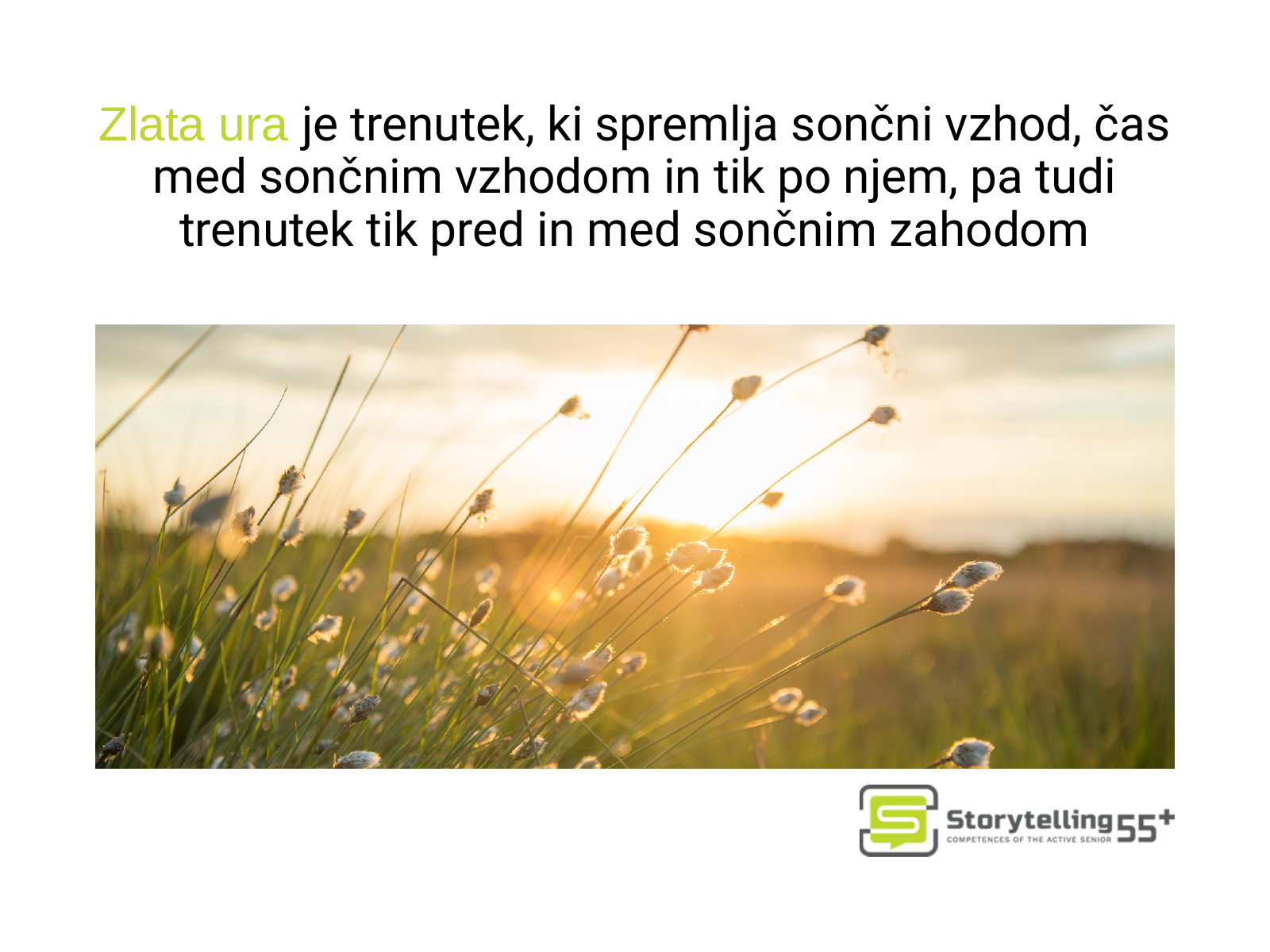

Zlata ura je trenutek, ki spremlja sončni vzhod, čas med sončnim vzhodom in tik po njem, pa tudi trenutek tik pred in med sončnim zahodom